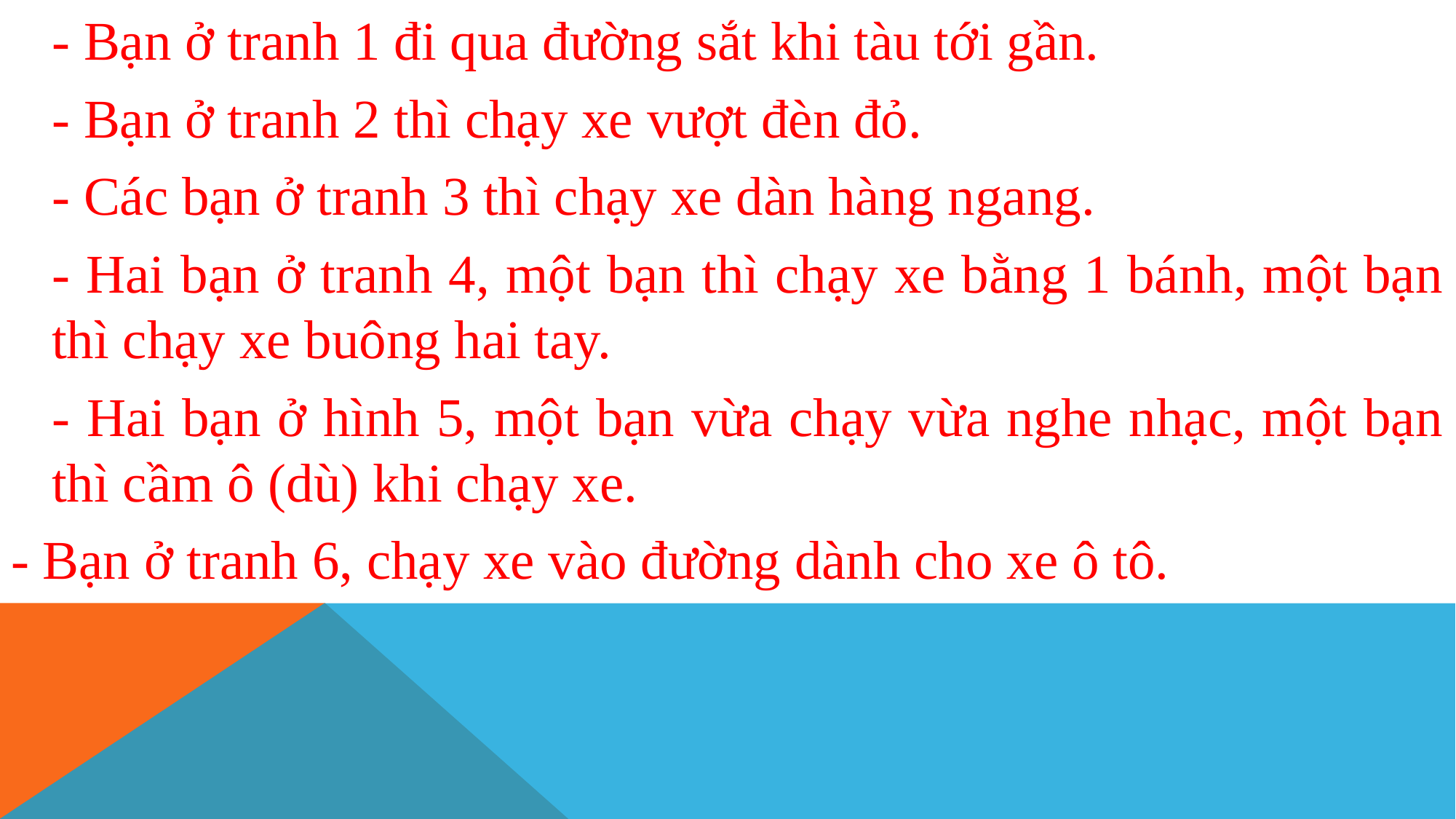

- Bạn ở tranh 1 đi qua đường sắt khi tàu tới gần.
	- Bạn ở tranh 2 thì chạy xe vượt đèn đỏ.
	- Các bạn ở tranh 3 thì chạy xe dàn hàng ngang.
	- Hai bạn ở tranh 4, một bạn thì chạy xe bằng 1 bánh, một bạn thì chạy xe buông hai tay.
	- Hai bạn ở hình 5, một bạn vừa chạy vừa nghe nhạc, một bạn thì cầm ô (dù) khi chạy xe.
- Bạn ở tranh 6, chạy xe vào đường dành cho xe ô tô.